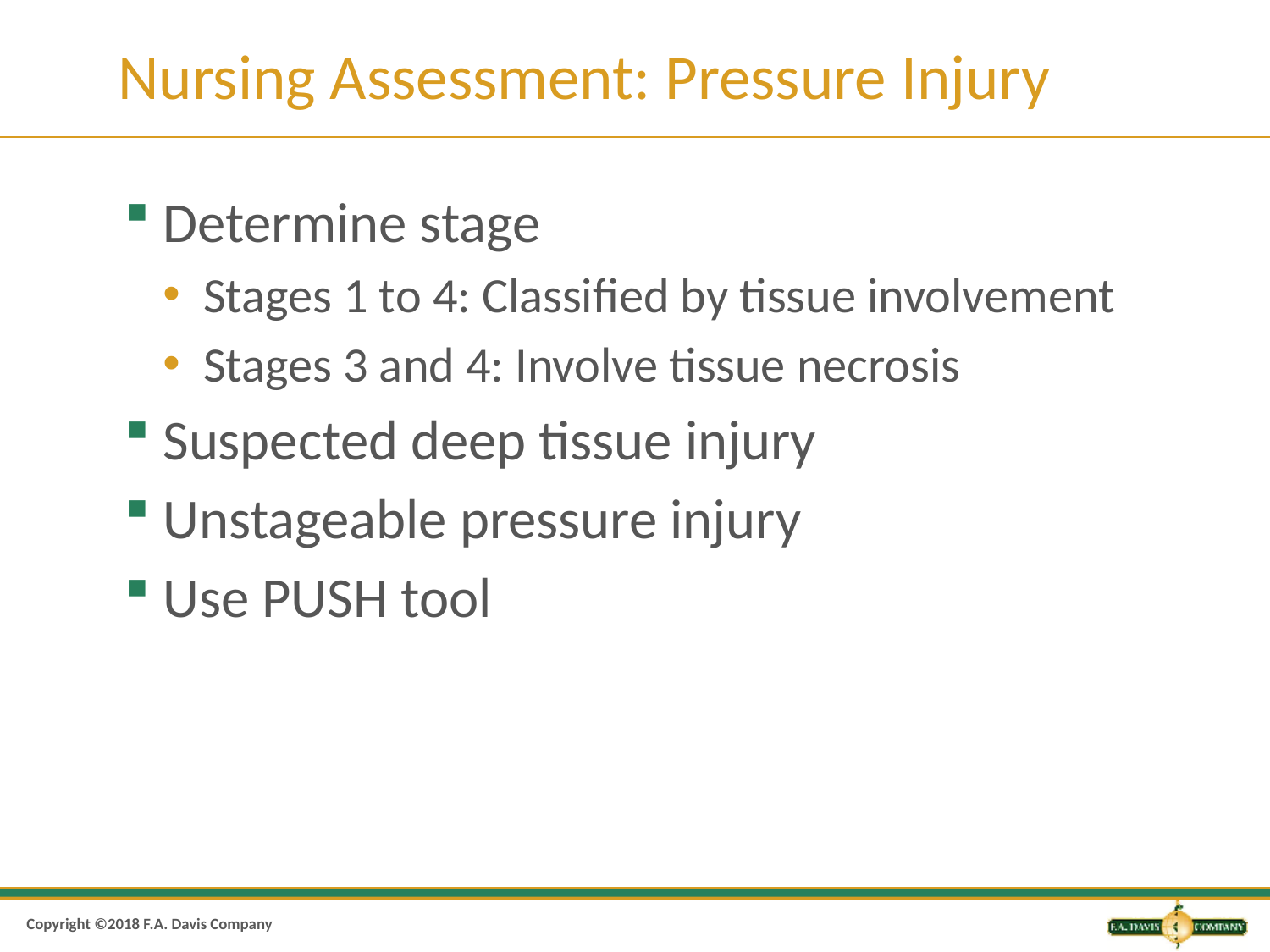

# Nursing Assessment: Pressure Injury
Determine stage
Stages 1 to 4: Classified by tissue involvement
Stages 3 and 4: Involve tissue necrosis
Suspected deep tissue injury
Unstageable pressure injury
Use PUSH tool